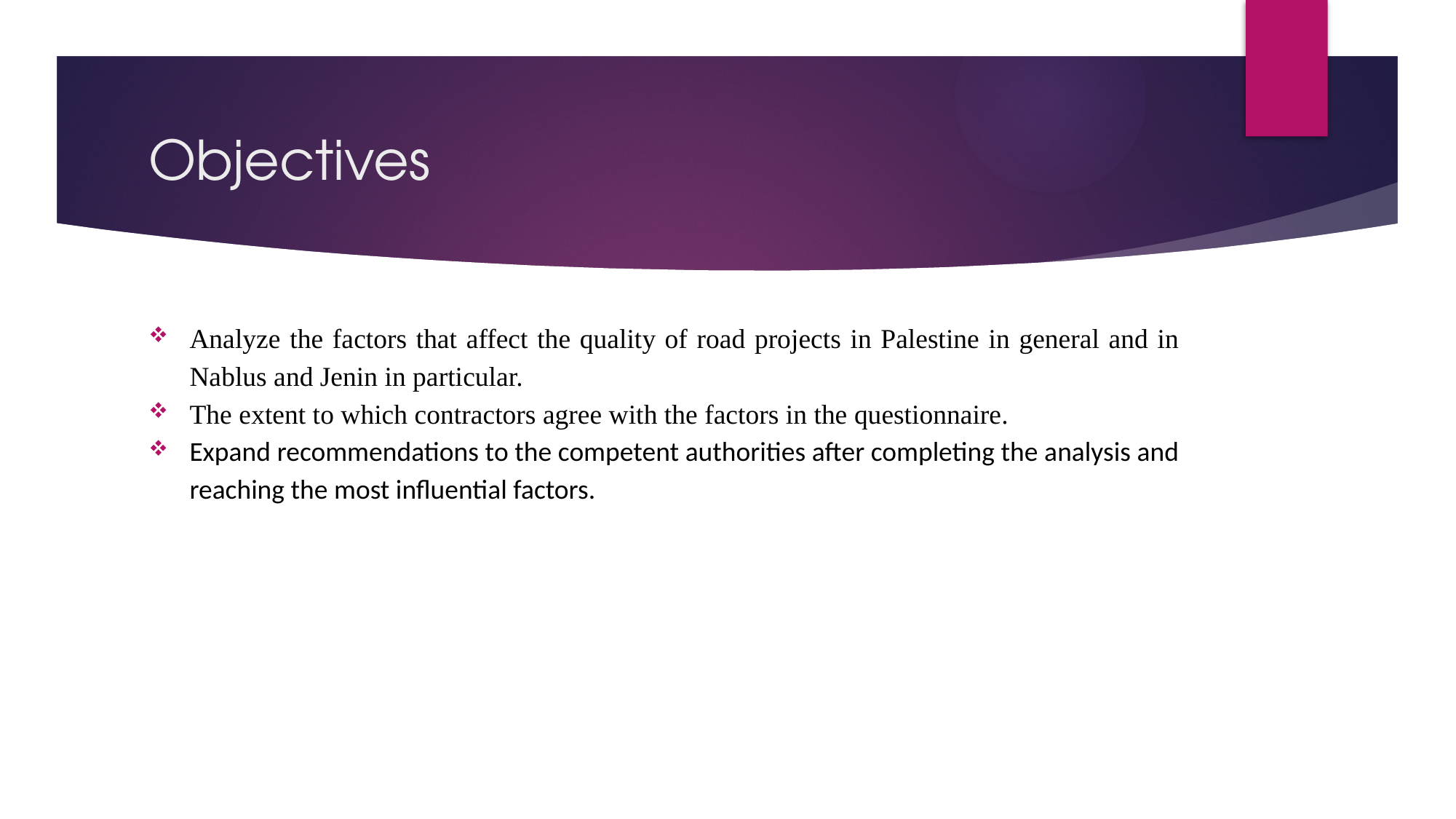

# Objectives
Analyze the factors that affect the quality of road projects in Palestine in general and in Nablus and Jenin in particular.
The extent to which contractors agree with the factors in the questionnaire.
Expand recommendations to the competent authorities after completing the analysis and reaching the most influential factors.